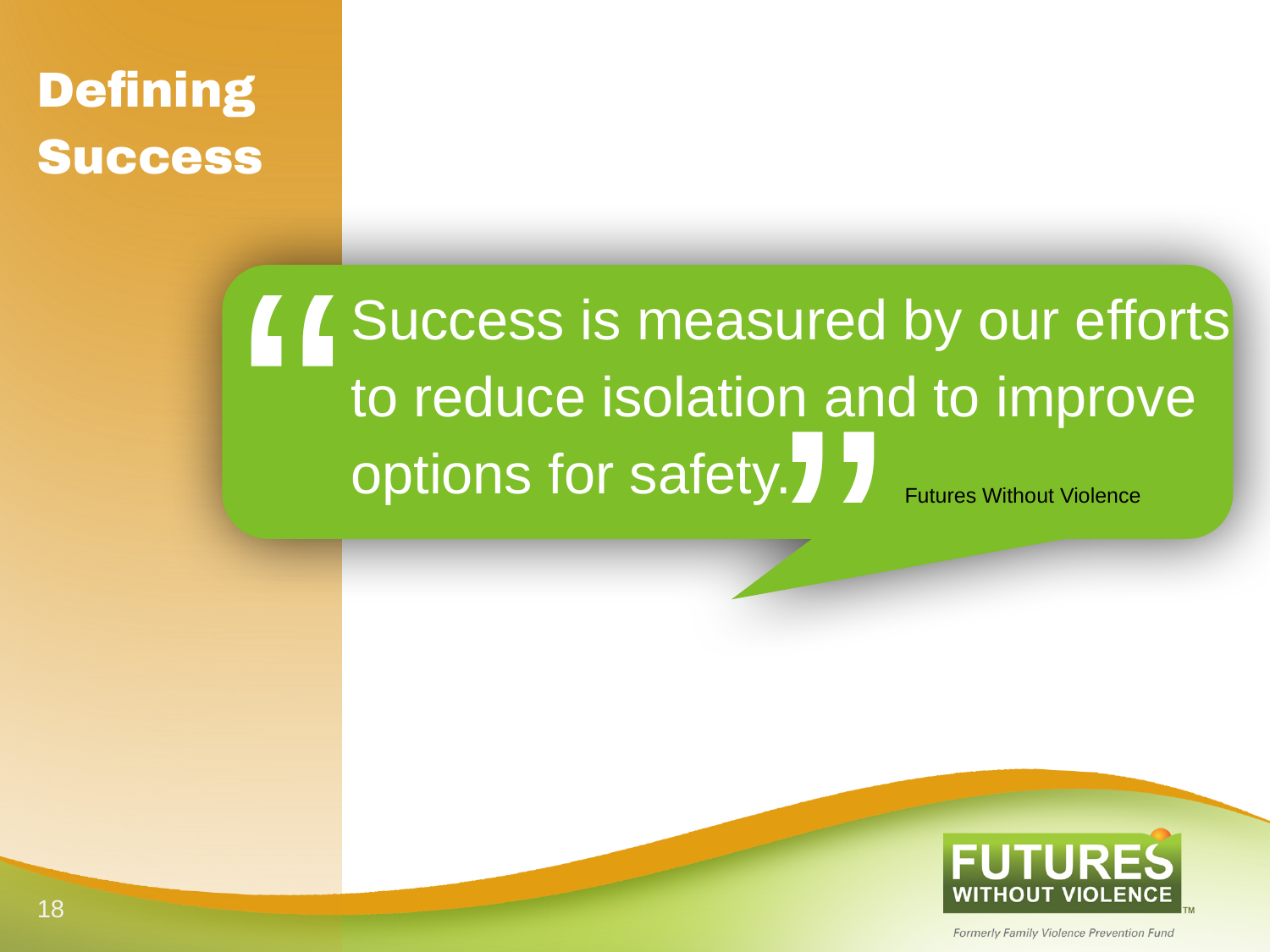

# Defining Success
“

Success is measured by our efforts
to reduce isolation and to improve options for safety.

“

Futures Without Violence
18